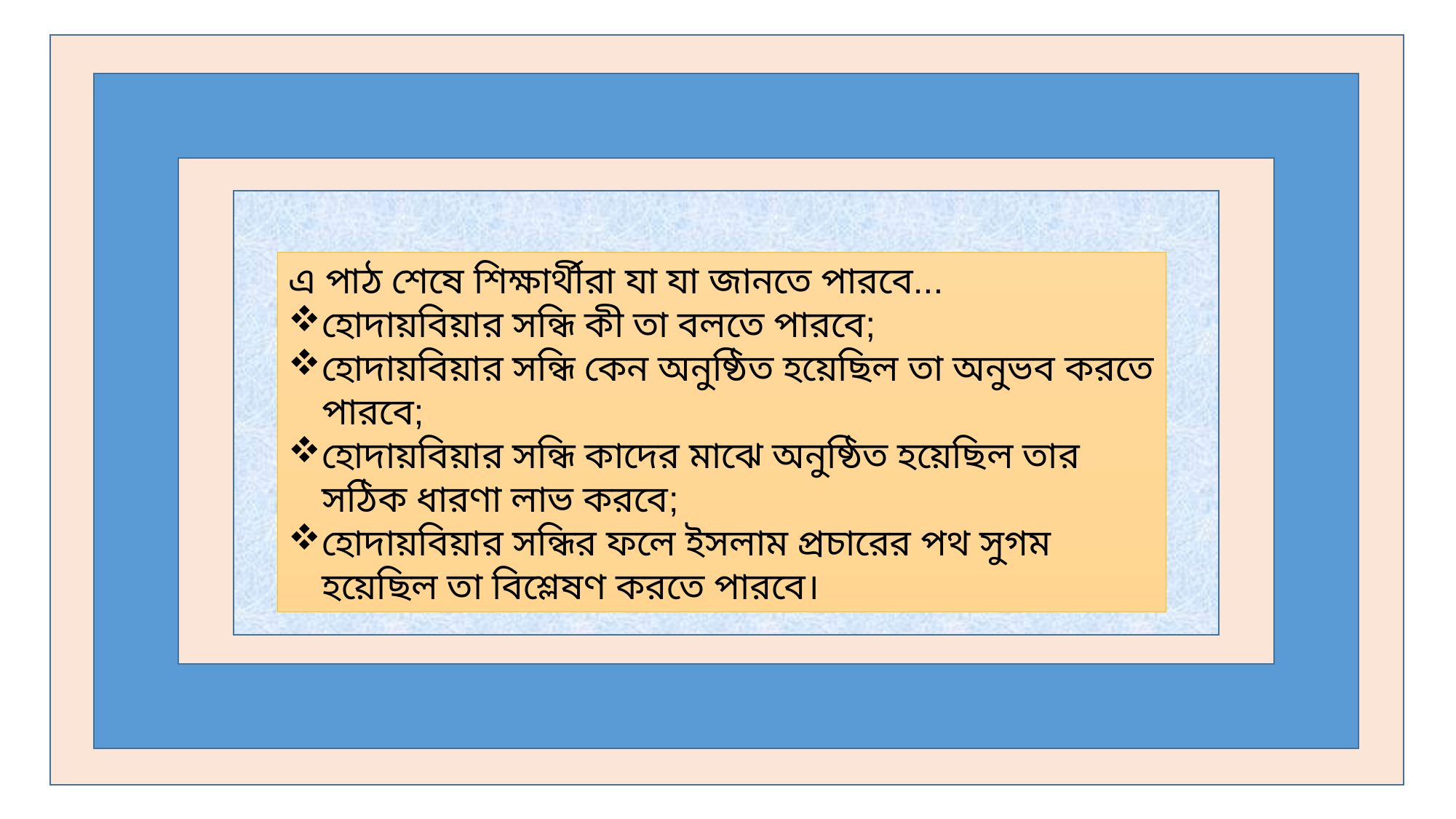

এ পাঠ শেষে শিক্ষার্থীরা যা যা জানতে পারবে...
হোদায়বিয়ার সন্ধি কী তা বলতে পারবে;
হোদায়বিয়ার সন্ধি কেন অনুষ্ঠিত হয়েছিল তা অনুভব করতে পারবে;
হোদায়বিয়ার সন্ধি কাদের মাঝে অনুষ্ঠিত হয়েছিল তার সঠিক ধারণা লাভ করবে;
হোদায়বিয়ার সন্ধির ফলে ইসলাম প্রচারের পথ সুগম হয়েছিল তা বিশ্লেষণ করতে পারবে।